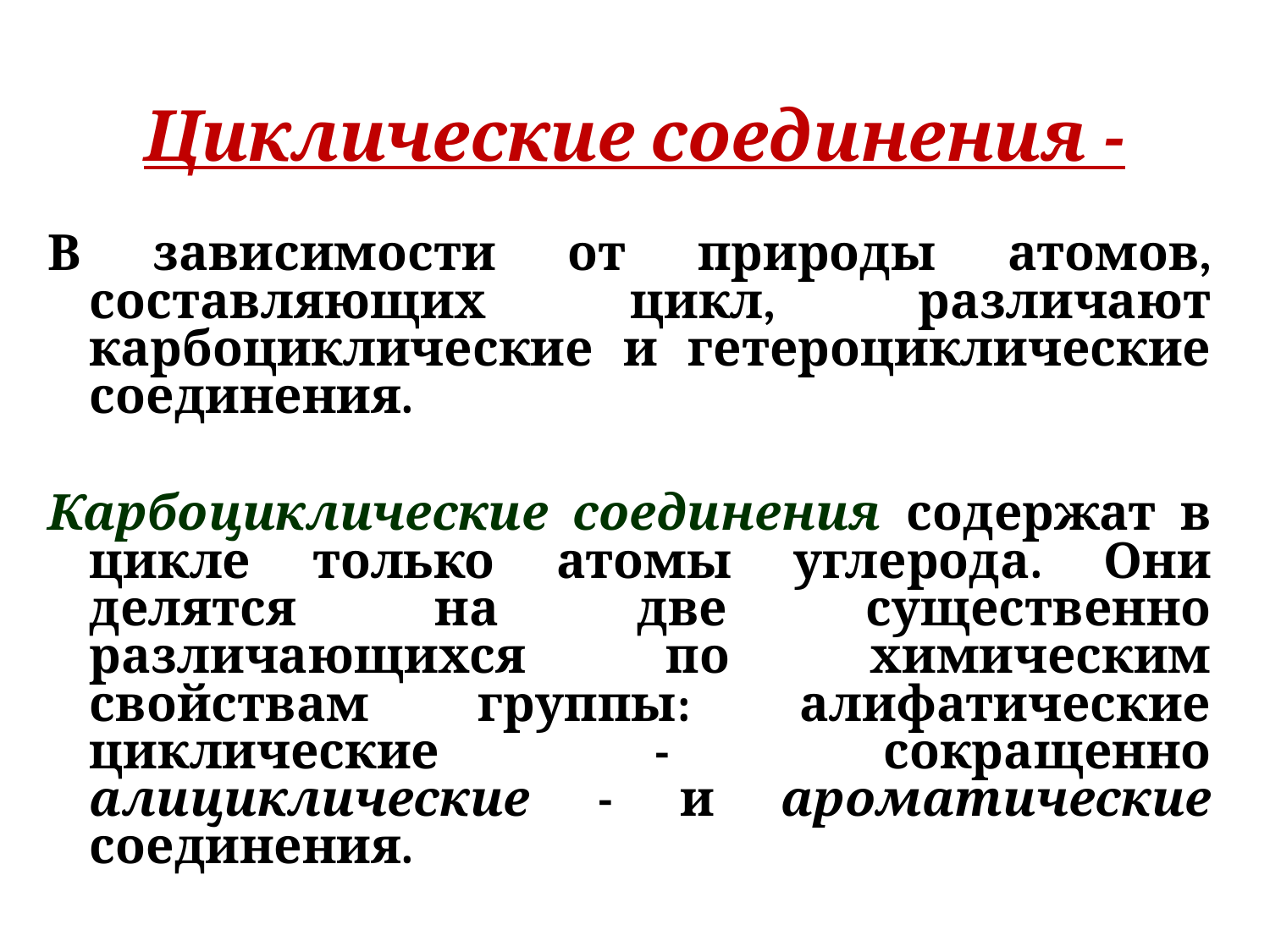

# Циклические соединения -
В зависимости от природы атомов, составляющих цикл, различают карбоциклические и гетероциклические соединения.
Карбоциклические соединения содержат в цикле только атомы углерода. Они делятся на две существенно различающихся по химическим свойствам группы: алифатические циклические - сокращенно алициклические - и ароматические соединения.